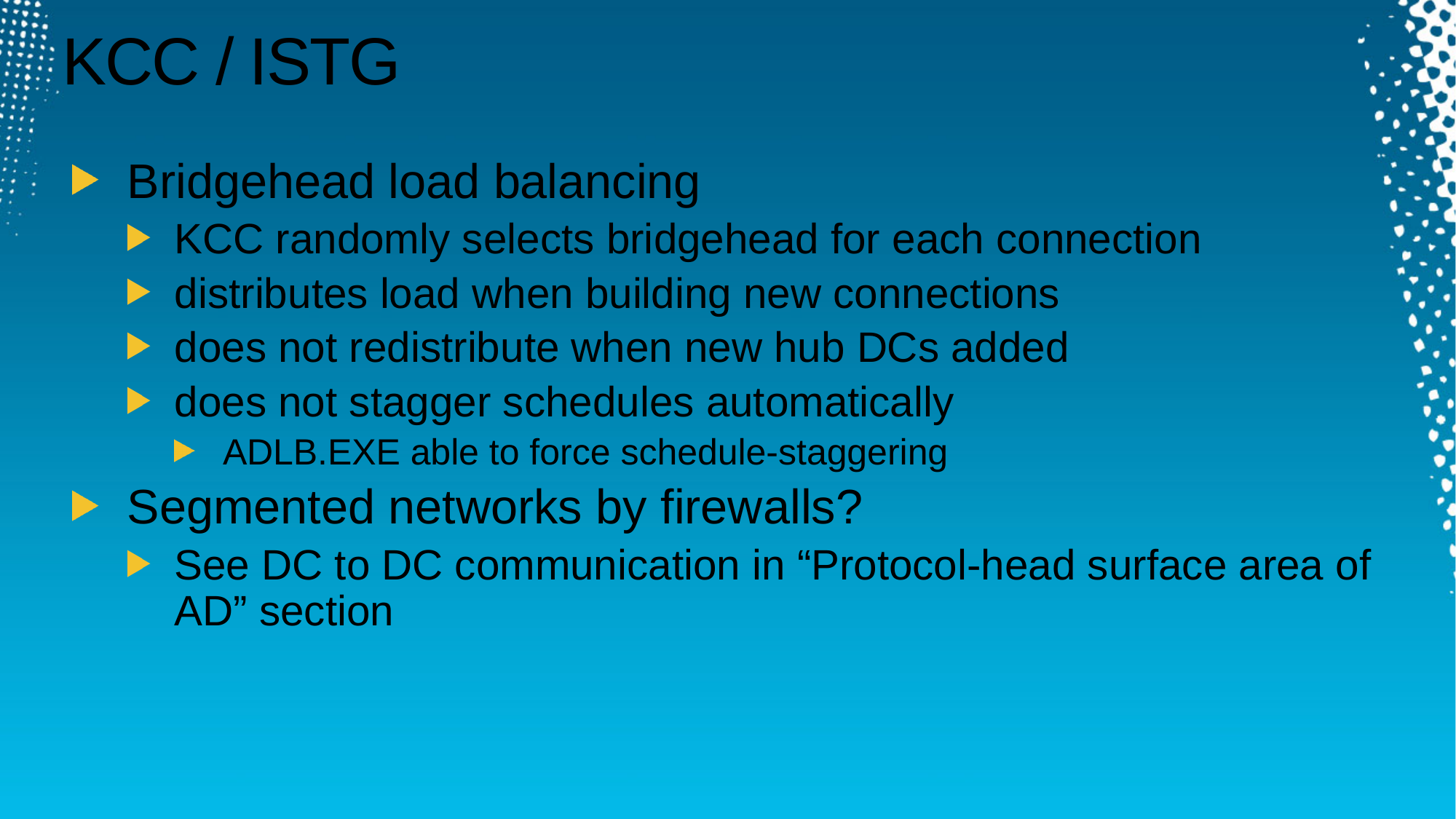

# KCC / ISTG
Bridgehead load balancing
KCC randomly selects bridgehead for each connection
distributes load when building new connections
does not redistribute when new hub DCs added
does not stagger schedules automatically
ADLB.EXE able to force schedule-staggering
Segmented networks by firewalls?
See DC to DC communication in “Protocol-head surface area of AD” section